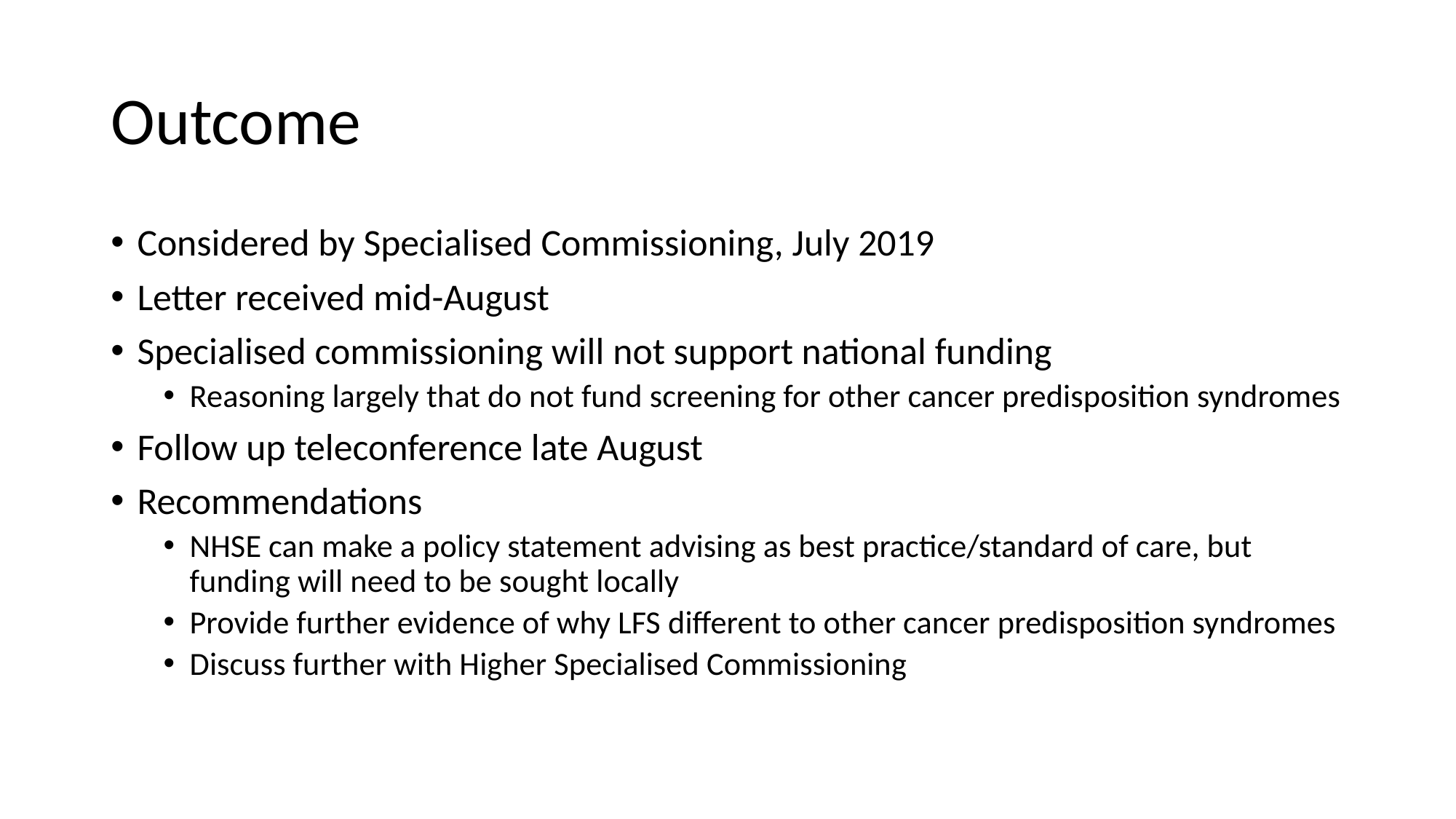

# Outcome
Considered by Specialised Commissioning, July 2019
Letter received mid-August
Specialised commissioning will not support national funding
Reasoning largely that do not fund screening for other cancer predisposition syndromes
Follow up teleconference late August
Recommendations
NHSE can make a policy statement advising as best practice/standard of care, but funding will need to be sought locally
Provide further evidence of why LFS different to other cancer predisposition syndromes
Discuss further with Higher Specialised Commissioning